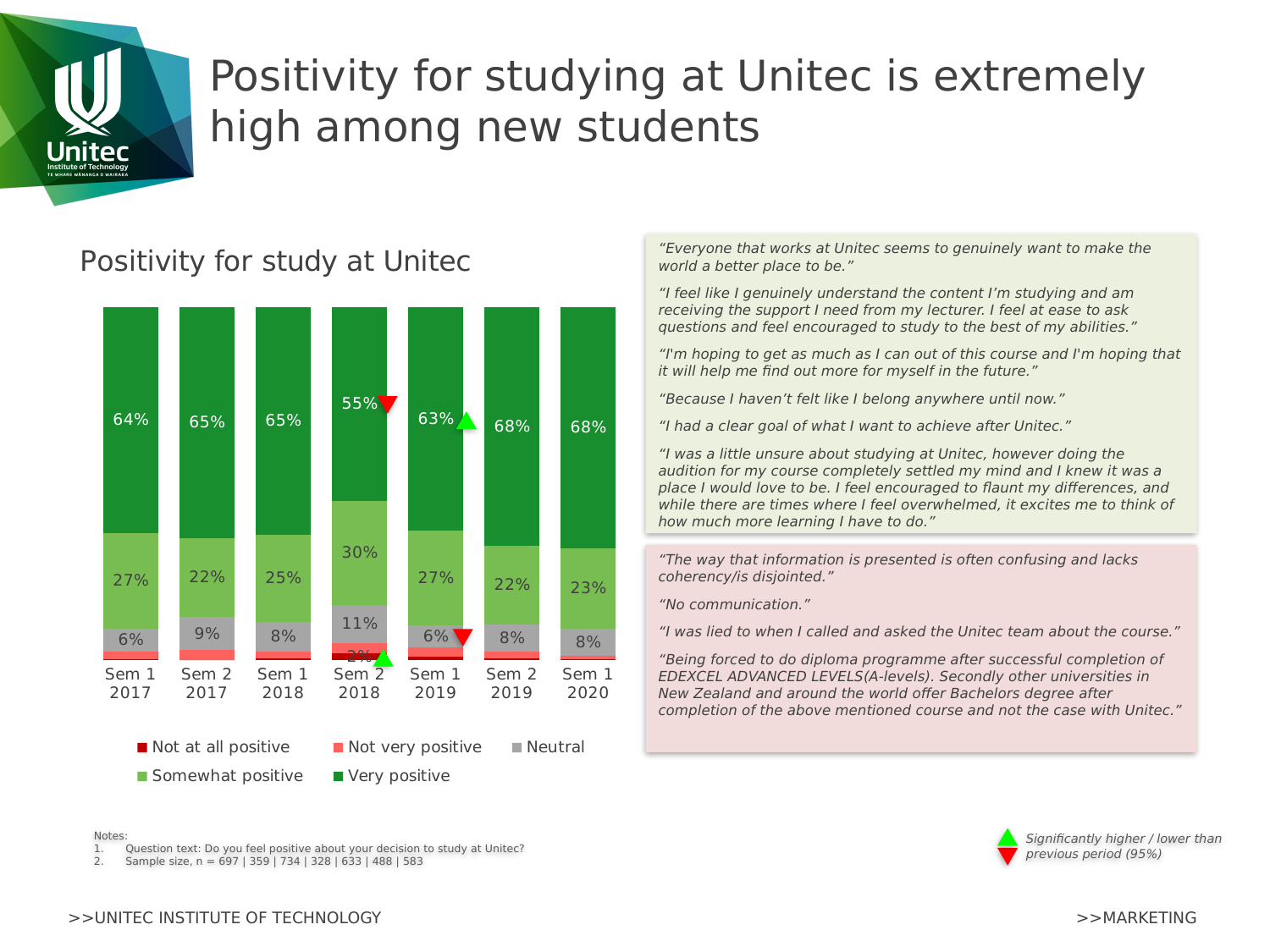

# Positivity for studying at Unitec is extremely high among new students
“Everyone that works at Unitec seems to genuinely want to make the world a better place to be.”
“I feel like I genuinely understand the content I’m studying and am receiving the support I need from my lecturer. I feel at ease to ask questions and feel encouraged to study to the best of my abilities.”
“I'm hoping to get as much as I can out of this course and I'm hoping that it will help me find out more for myself in the future.”
“Because I haven’t felt like I belong anywhere until now.”
“I had a clear goal of what I want to achieve after Unitec.”
“I was a little unsure about studying at Unitec, however doing the audition for my course completely settled my mind and I knew it was a place I would love to be. I feel encouraged to flaunt my differences, and while there are times where I feel overwhelmed, it excites me to think of how much more learning I have to do.”

### Chart: Positivity for study at Unitec

| Category | Not at all positive | Not very positive | Neutral | Somewhat positive | Very positive |
|---|---|---|---|---|---|
| Sem 1 2017 | 0.002869440459110474 | 0.021520803443328552 | 0.06456241032998565 | 0.2697274031563845 | 0.6413199426111909 |
| Sem 2 2017 | 0.0 | 0.02785515320334262 | 0.09470752089136489 | 0.22284122562674097 | 0.6545961002785515 |
| Sem 1 2018 | 0.004087193460490463 | 0.02043596730245232 | 0.08446866485013624 | 0.2452316076294278 | 0.6457765667574933 |
| Sem 2 2018 | 0.018292682926829267 | 0.03048780487804878 | 0.10670731707317073 | 0.29573170731707316 | 0.5487804878048781 |
| Sem 1 2019 | 0.009478672985781991 | 0.026856240126382307 | 0.061611374407582936 | 0.2685624012638231 | 0.6334913112164297 |
| Sem 2 2019 | 0.004098360655737705 | 0.020491803278688523 | 0.07581967213114754 | 0.22336065573770492 | 0.6762295081967212 |
| Sem 1 2020 | 0.003430531732418525 | 0.008576329331046312 | 0.07718696397941681 | 0.22641509433962267 | 0.6843910806174958 |

“The way that information is presented is often confusing and lacks coherency/is disjointed.”
“No communication.”
“I was lied to when I called and asked the Unitec team about the course.”
“Being forced to do diploma programme after successful completion of EDEXCEL ADVANCED LEVELS(A-levels). Secondly other universities in New Zealand and around the world offer Bachelors degree after completion of the above mentioned course and not the case with Unitec.”

Notes:
Question text: Do you feel positive about your decision to study at Unitec?
Sample size, n = 697 | 359 | 734 | 328 | 633 | 488 | 583

Significantly higher / lower than previous period (95%)

>>MARKETING